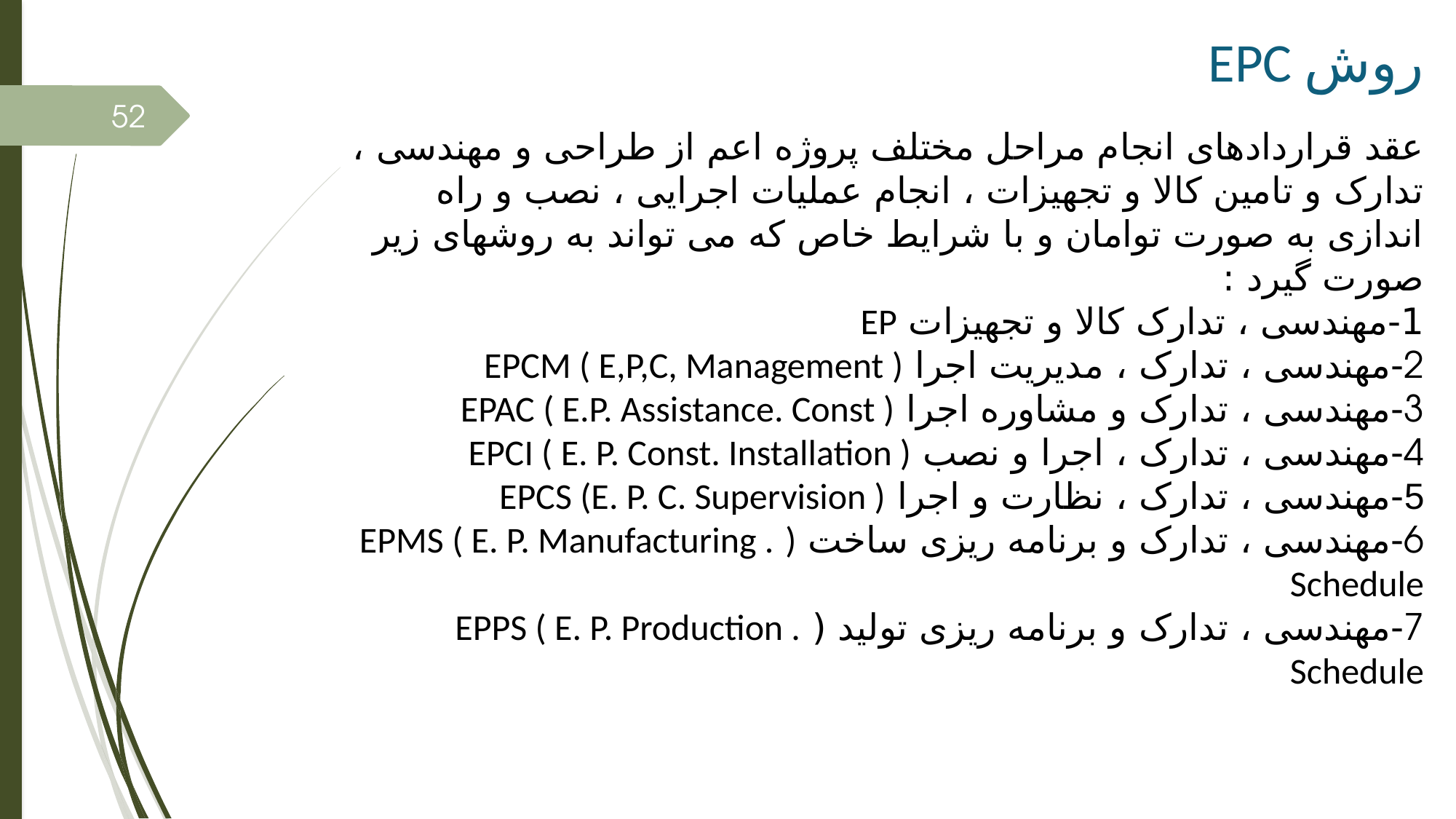

# روش EPC
52
عقد قراردادهای انجام مراحل مختلف پروژه اعم از طراحی و مهندسی ، تدارک و تامین کالا و تجهیزات ، انجام عملیات اجرایی ، نصب و راه اندازی به صورت توامان و با شرایط خاص که می تواند به روشهای زیر صورت گیرد :
1-مهندسی ، تدارک کالا و تجهیزات EP
2-مهندسی ، تدارک ، مدیریت اجرا ( EPCM ( E,P,C, Management
3-مهندسی ، تدارک و مشاوره اجرا ( EPAC ( E.P. Assistance. Const
4-مهندسی ، تدارک ، اجرا و نصب ( EPCI ( E. P. Const. Installation
5-مهندسی ، تدارک ، نظارت و اجرا ( EPCS (E. P. C. Supervision
6-مهندسی ، تدارک و برنامه ریزی ساخت ( EPMS ( E. P. Manufacturing . Schedule
7-مهندسی ، تدارک و برنامه ریزی تولید ( EPPS ( E. P. Production . Schedule